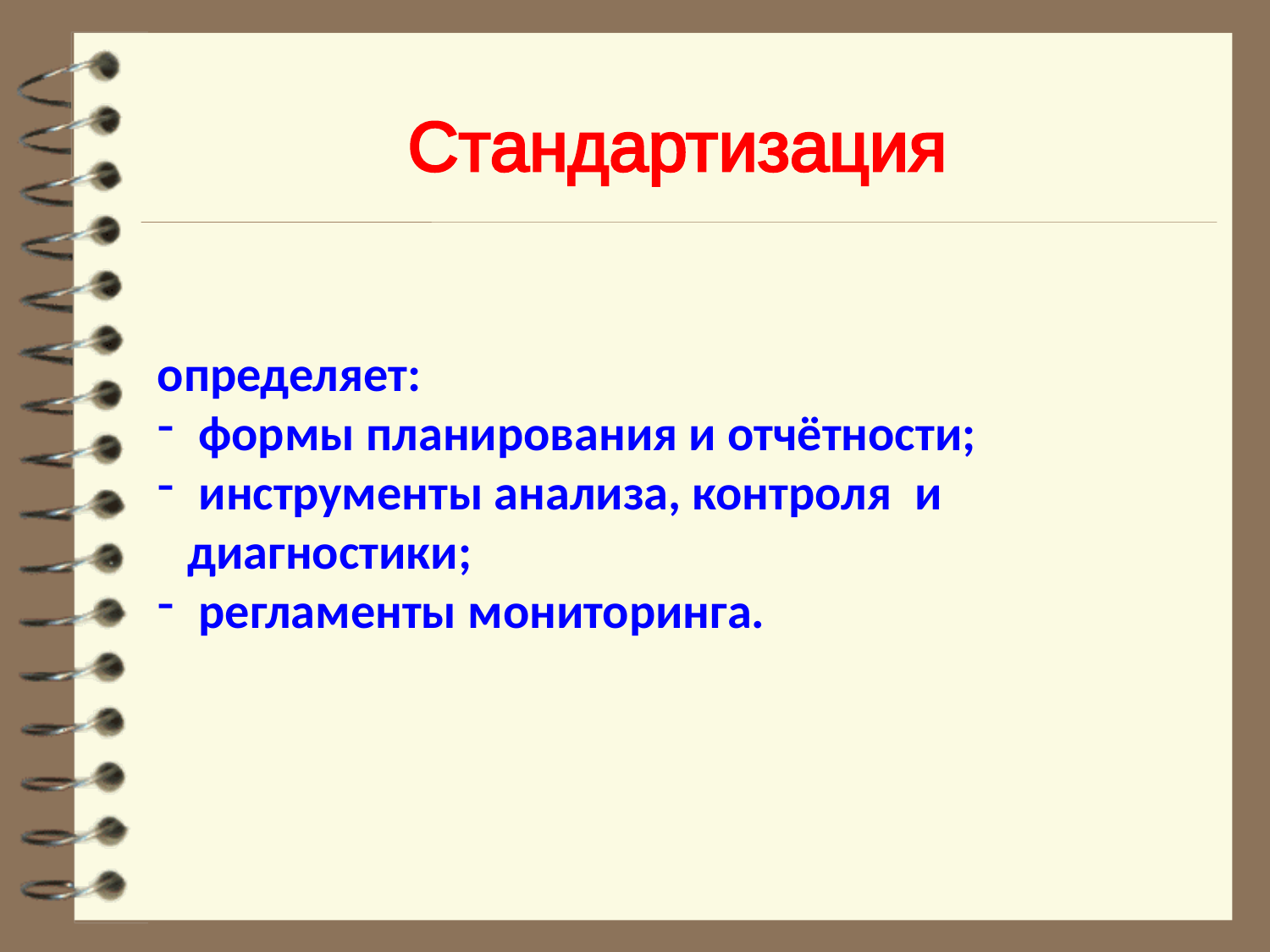

# Стандартизация

определяет:
 формы планирования и отчётности;
 инструменты анализа, контроля  и диагностики;
 регламенты мониторинга.